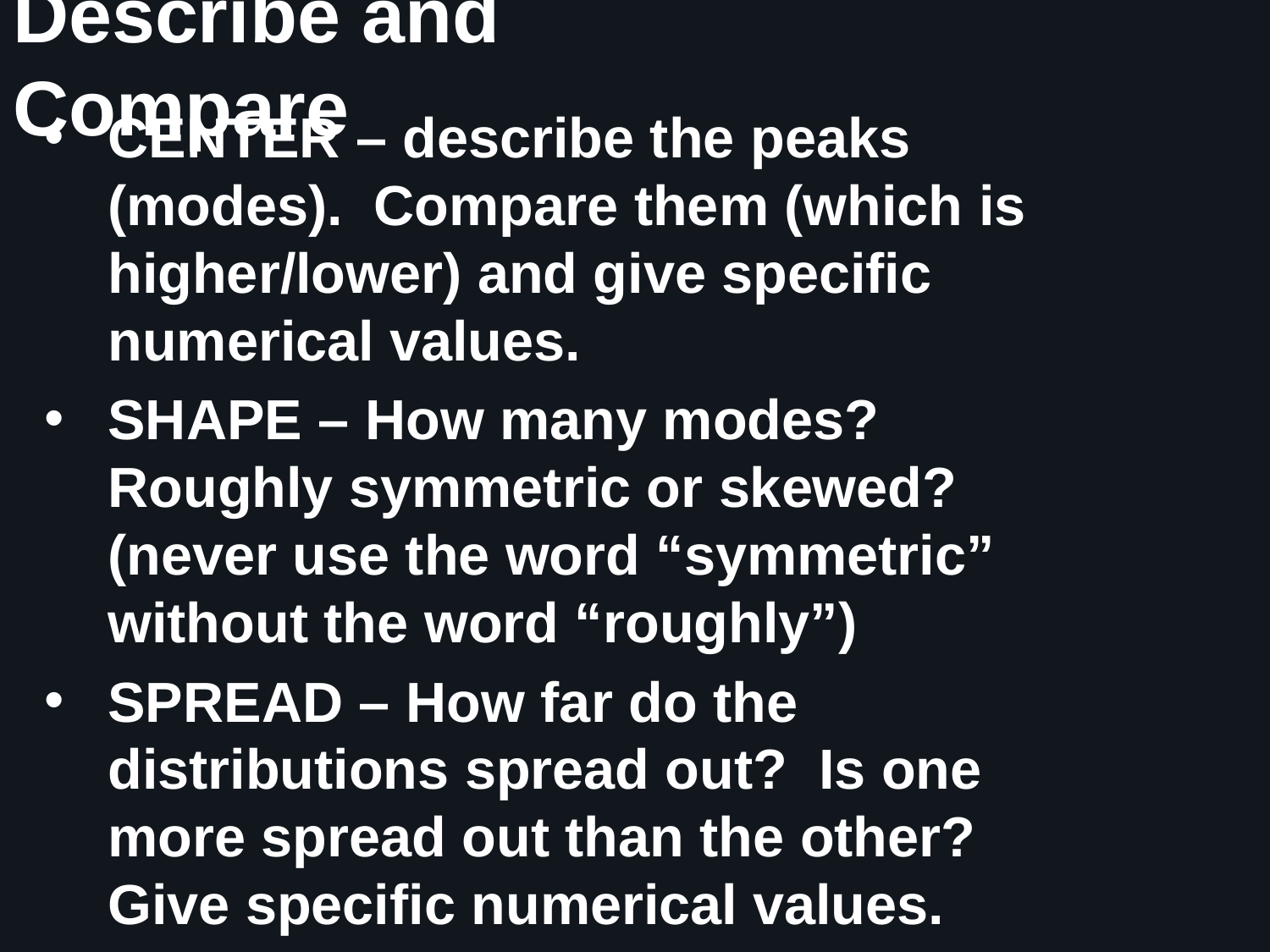

# Describe and Compare
CENTER – describe the peaks (modes).  Compare them (which is higher/lower) and give specific numerical values.
SHAPE – How many modes?  Roughly symmetric or skewed? (never use the word “symmetric” without the word “roughly”)
SPREAD – How far do the distributions spread out?  Is one more spread out than the other?  Give specific numerical values.
UNUSUAL FEATURES – Gaps? Outliers?